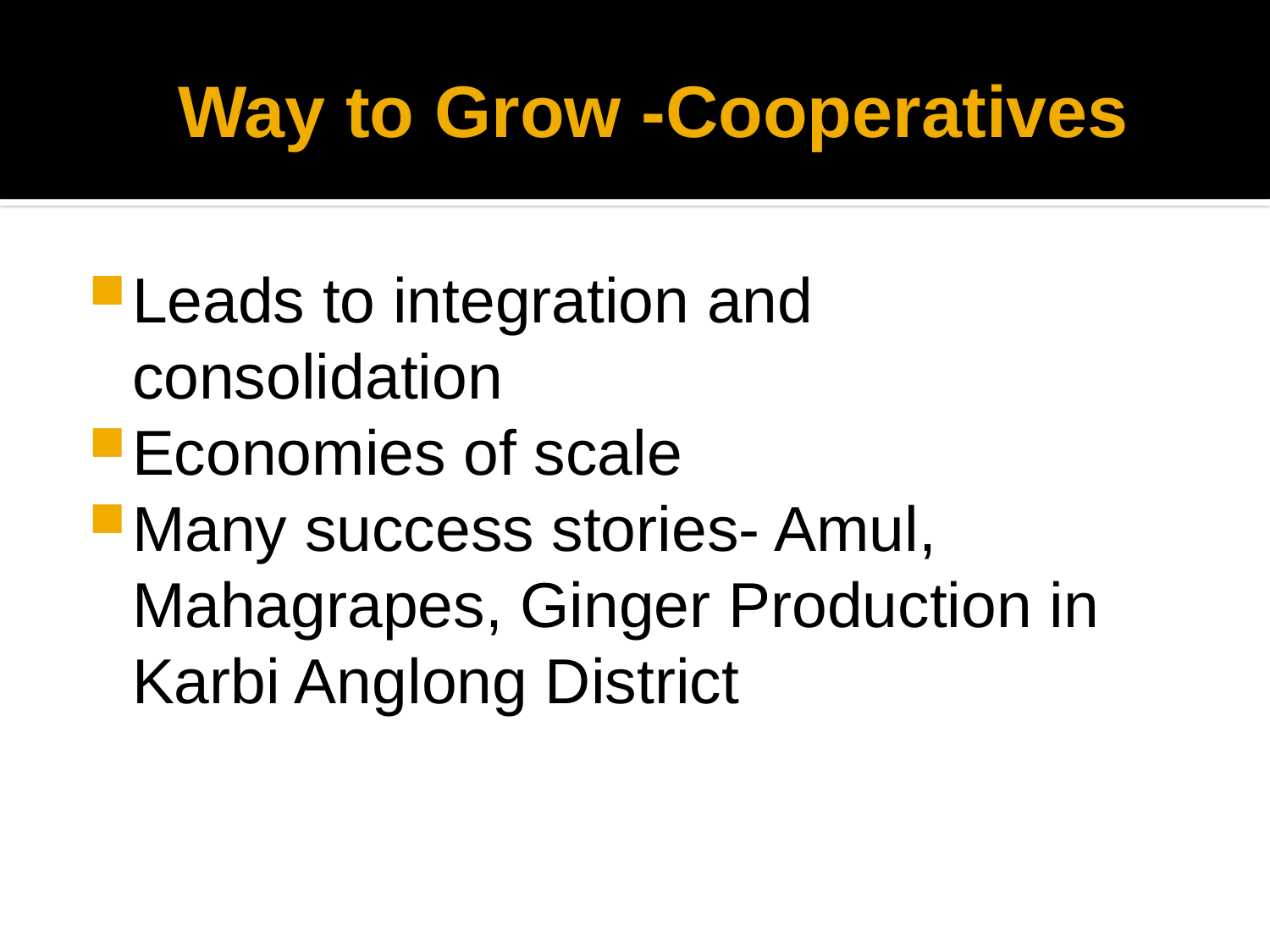

# Way to Grow -Cooperatives
Leads to integration and consolidation
Economies of scale
Many success stories- Amul, Mahagrapes, Ginger Production in Karbi Anglong District